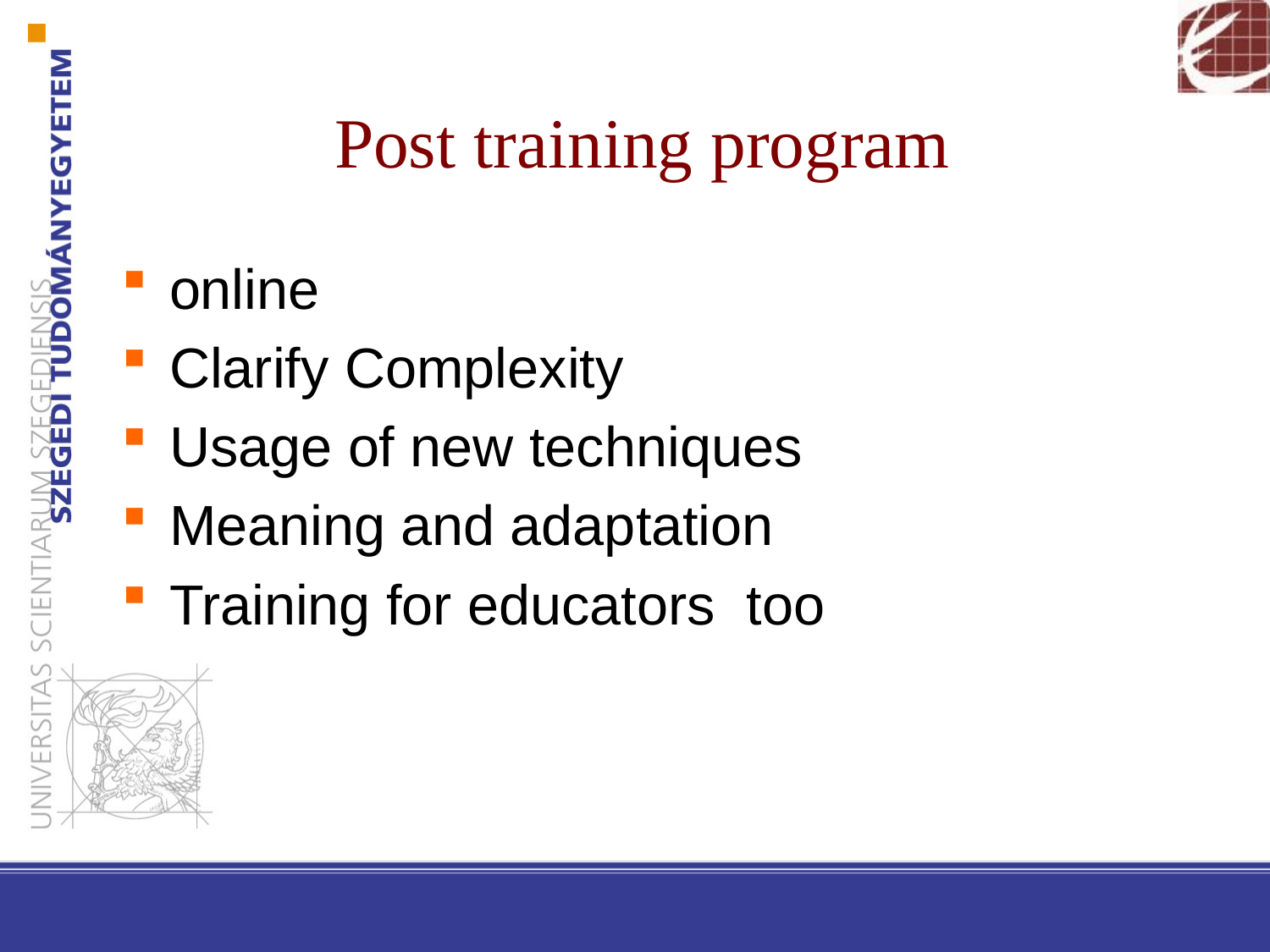

# Post training program
online
Clarify Complexity
Usage of new techniques
Meaning and adaptation
Training for educators  too